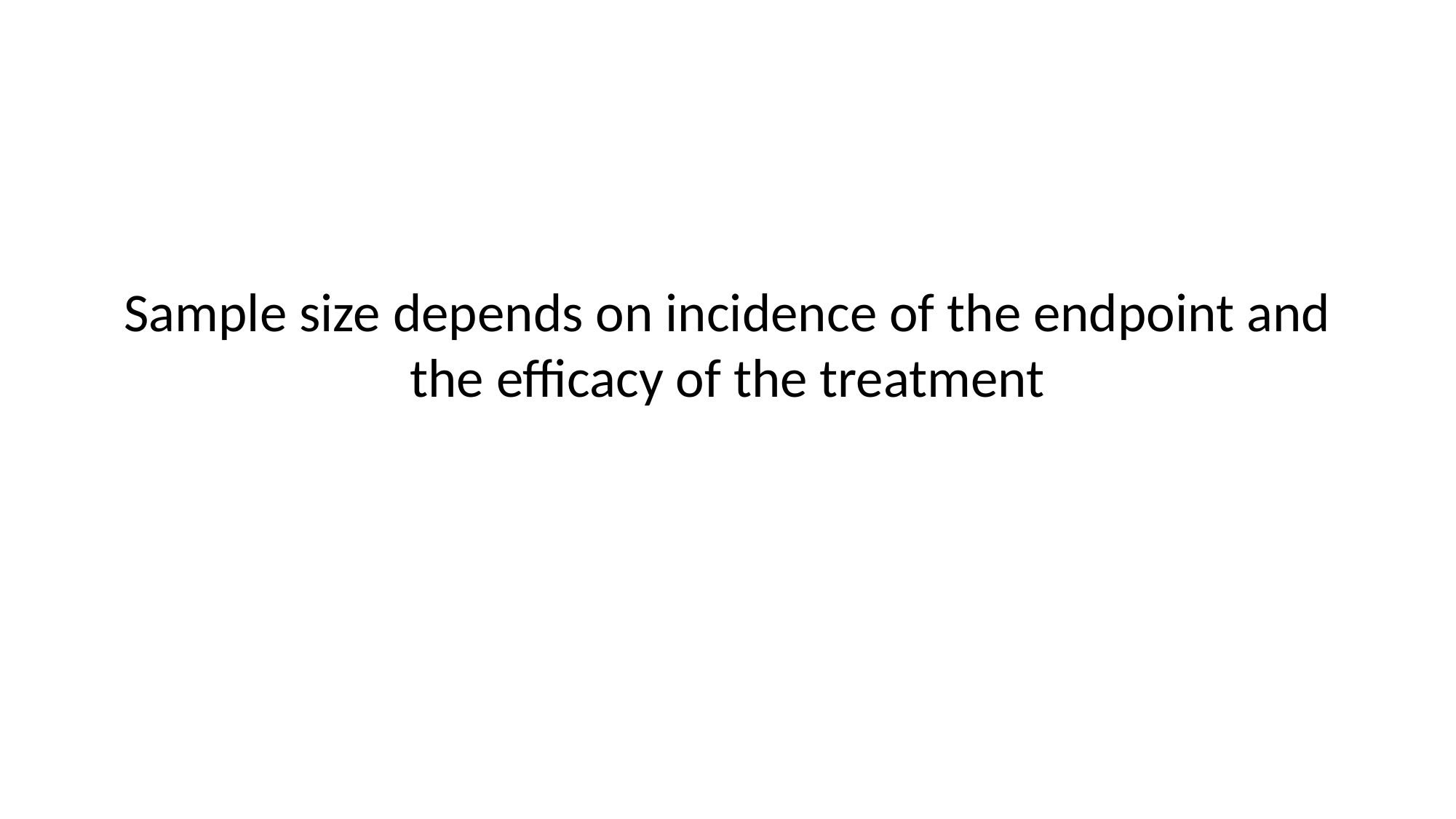

# Sample size depends on incidence of the endpoint and the efficacy of the treatment